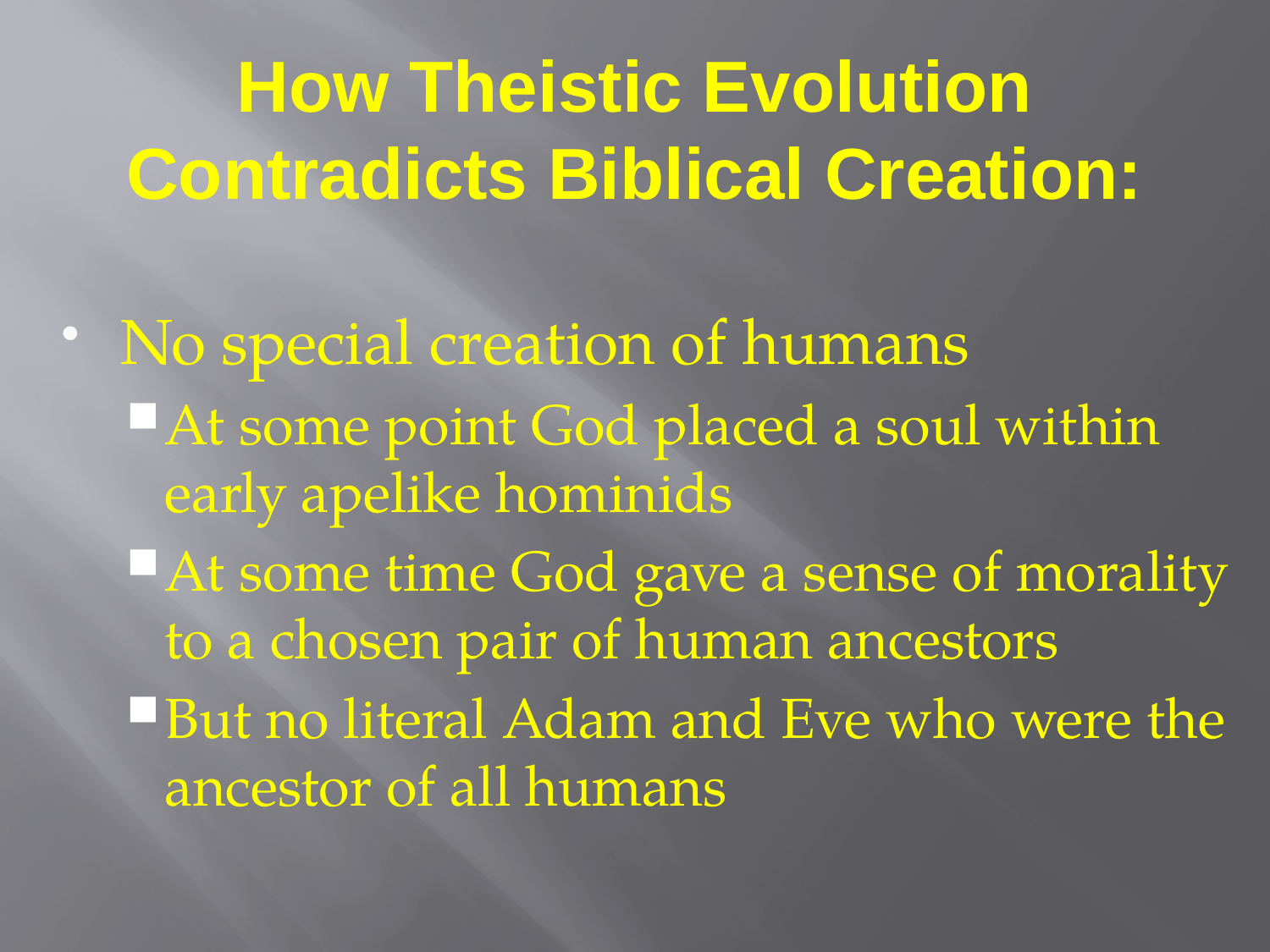

# How Theistic Evolution Contradicts Biblical Creation:

No special creation of humans
At some point God placed a soul within early apelike hominids
At some time God gave a sense of morality to a chosen pair of human ancestors
But no literal Adam and Eve who were the ancestor of all humans